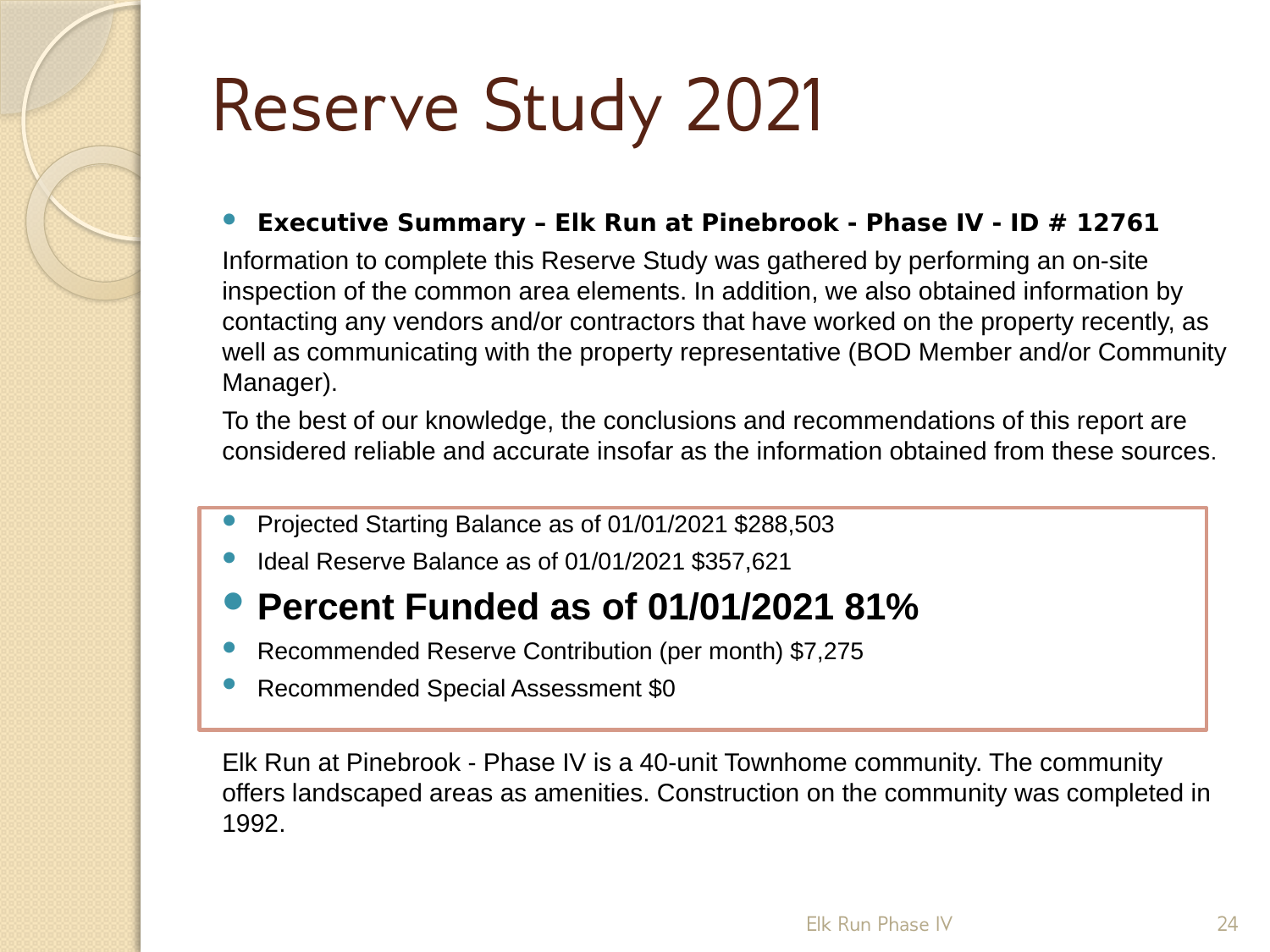

# Reserve Study 2021
Executive Summary – Elk Run at Pinebrook - Phase IV - ID # 12761
Information to complete this Reserve Study was gathered by performing an on-site inspection of the common area elements. In addition, we also obtained information by contacting any vendors and/or contractors that have worked on the property recently, as well as communicating with the property representative (BOD Member and/or Community Manager).
To the best of our knowledge, the conclusions and recommendations of this report are considered reliable and accurate insofar as the information obtained from these sources.

Projected Starting Balance as of 01/01/2021 $288,503
Ideal Reserve Balance as of 01/01/2021 $357,621
Percent Funded as of 01/01/2021 81%
Recommended Reserve Contribution (per month) $7,275
Recommended Special Assessment $0

Elk Run at Pinebrook - Phase IV is a 40-unit Townhome community. The community offers landscaped areas as amenities. Construction on the community was completed in 1992.

Elk Run Phase IV
24